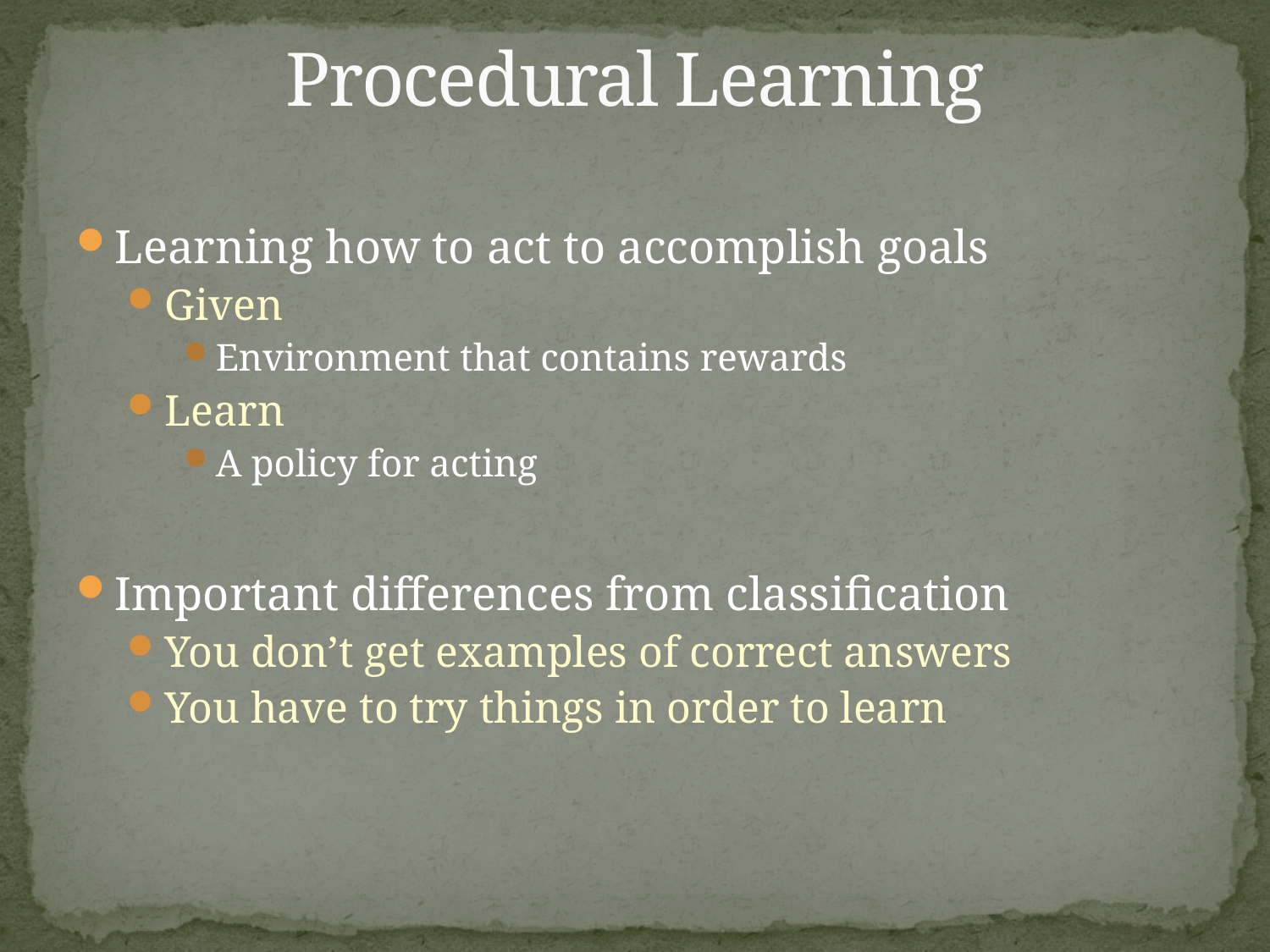

# Procedural Learning
Learning how to act to accomplish goals
Given
Environment that contains rewards
Learn
A policy for acting

Important differences from classification
You don’t get examples of correct answers
You have to try things in order to learn